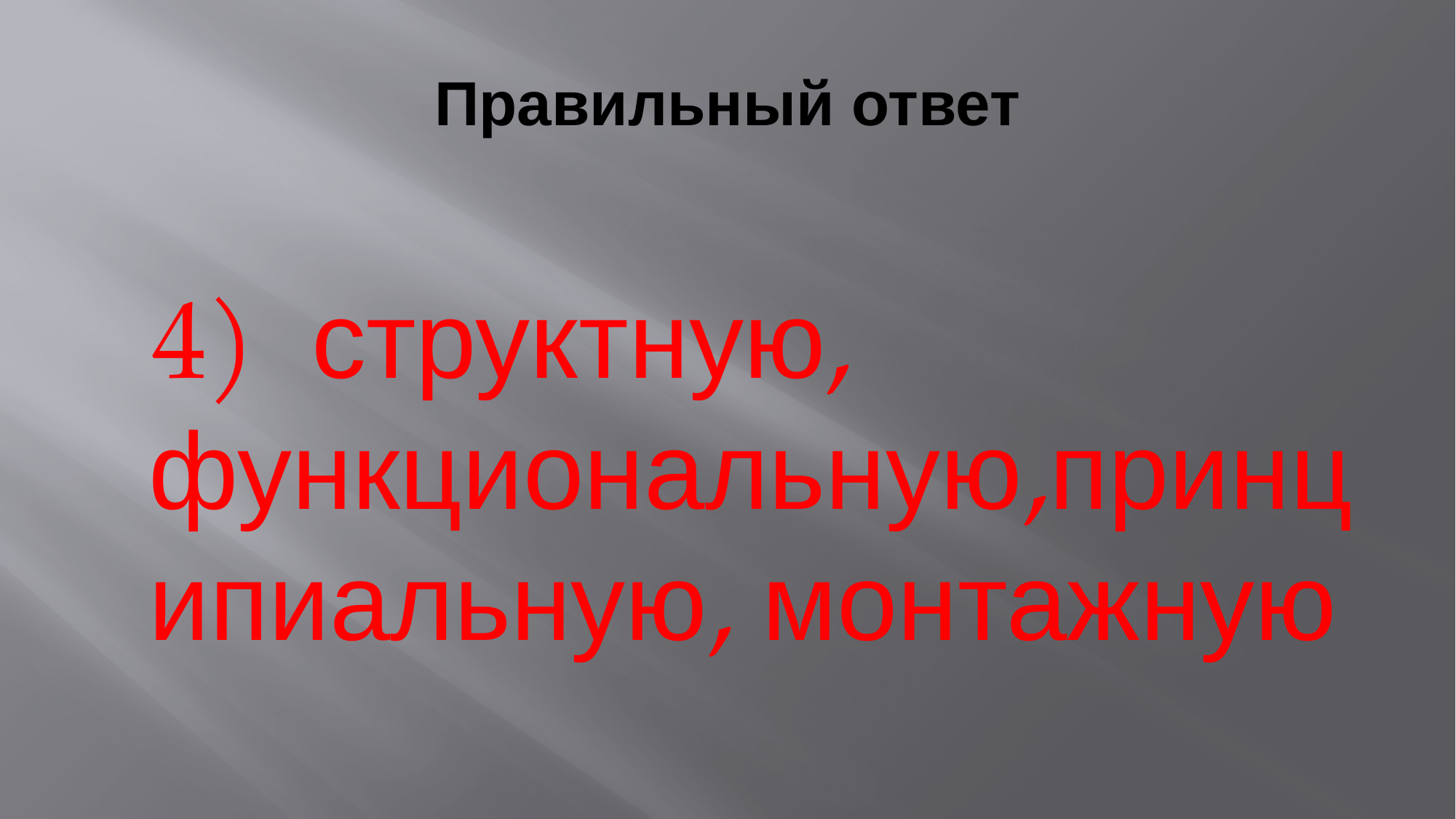

# Правильный ответ

     4)  структную, функциональную,принципиальную, монтажную